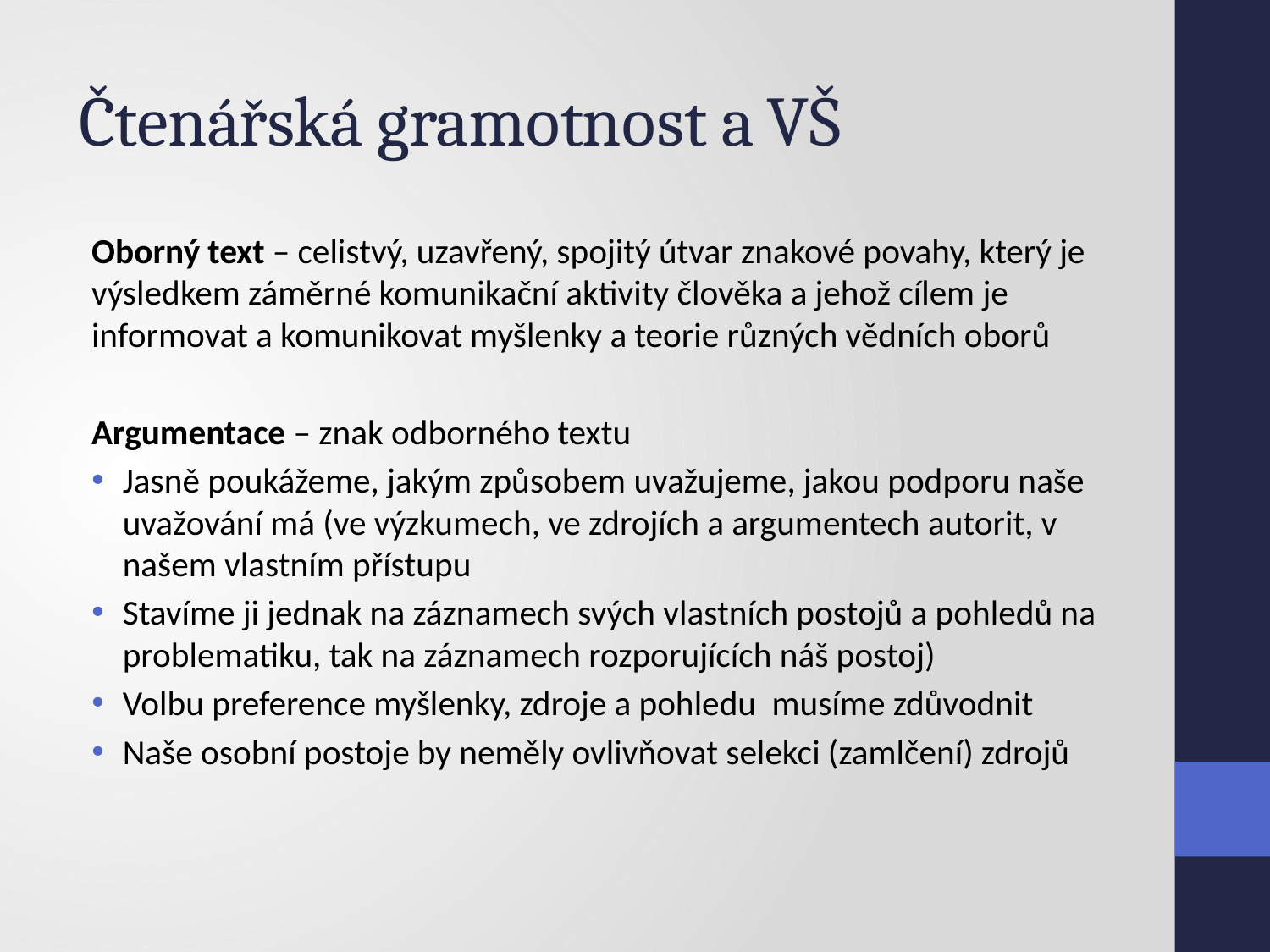

# Čtenářská gramotnost a VŠ
Oborný text – celistvý, uzavřený, spojitý útvar znakové povahy, který je výsledkem záměrné komunikační aktivity člověka a jehož cílem je informovat a komunikovat myšlenky a teorie různých vědních oborů

Argumentace – znak odborného textu
Jasně poukážeme, jakým způsobem uvažujeme, jakou podporu naše uvažování má (ve výzkumech, ve zdrojích a argumentech autorit, v našem vlastním přístupu
Stavíme ji jednak na záznamech svých vlastních postojů a pohledů na problematiku, tak na záznamech rozporujících náš postoj)
Volbu preference myšlenky, zdroje a pohledu  musíme zdůvodnit
Naše osobní postoje by neměly ovlivňovat selekci (zamlčení) zdrojů